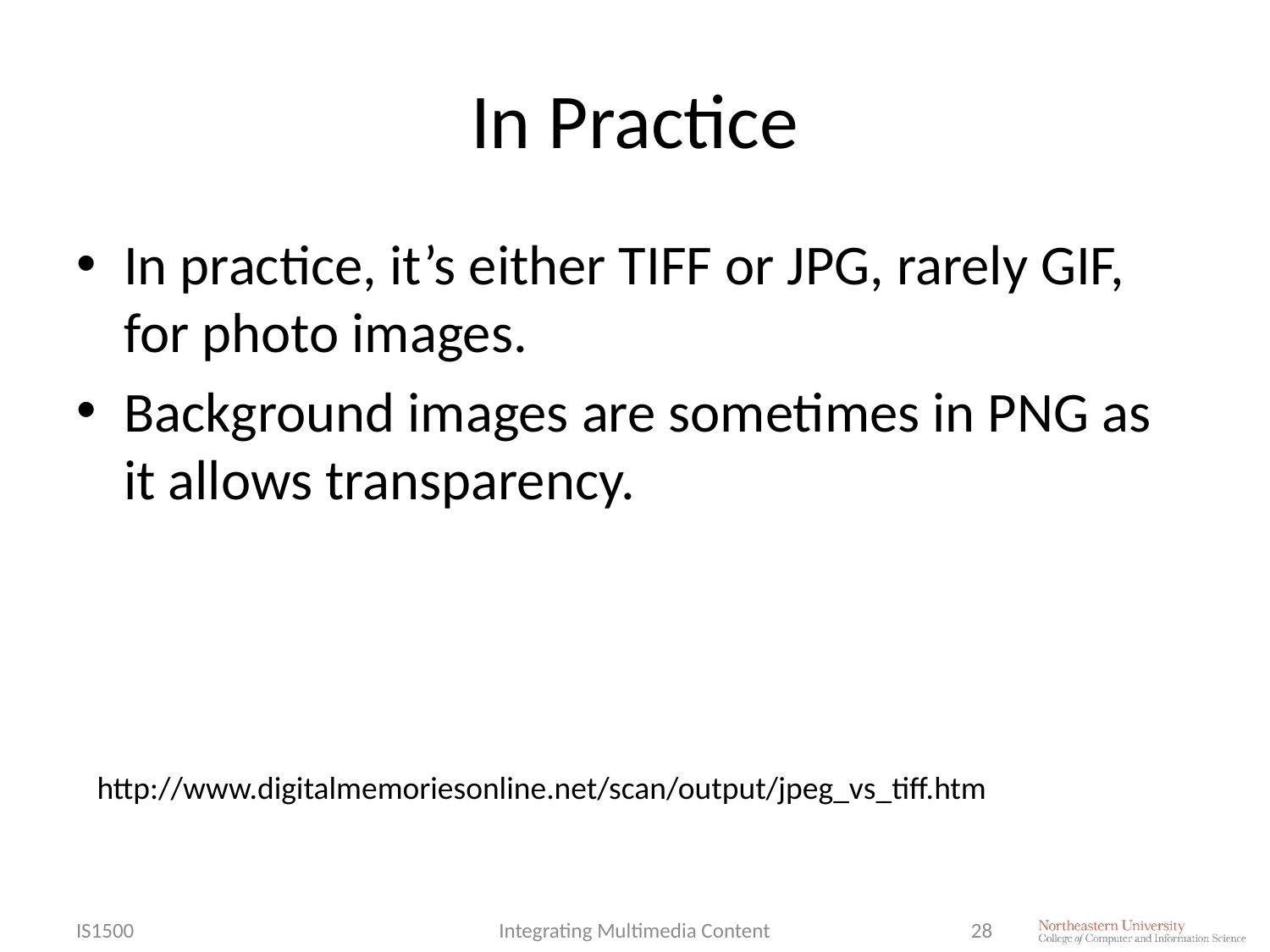

# In Practice
In practice, it’s either TIFF or JPG, rarely GIF, for photo images.
Background images are sometimes in PNG as it allows transparency.
http://www.digitalmemoriesonline.net/scan/output/jpeg_vs_tiff.htm
IS1500
Integrating Multimedia Content
28